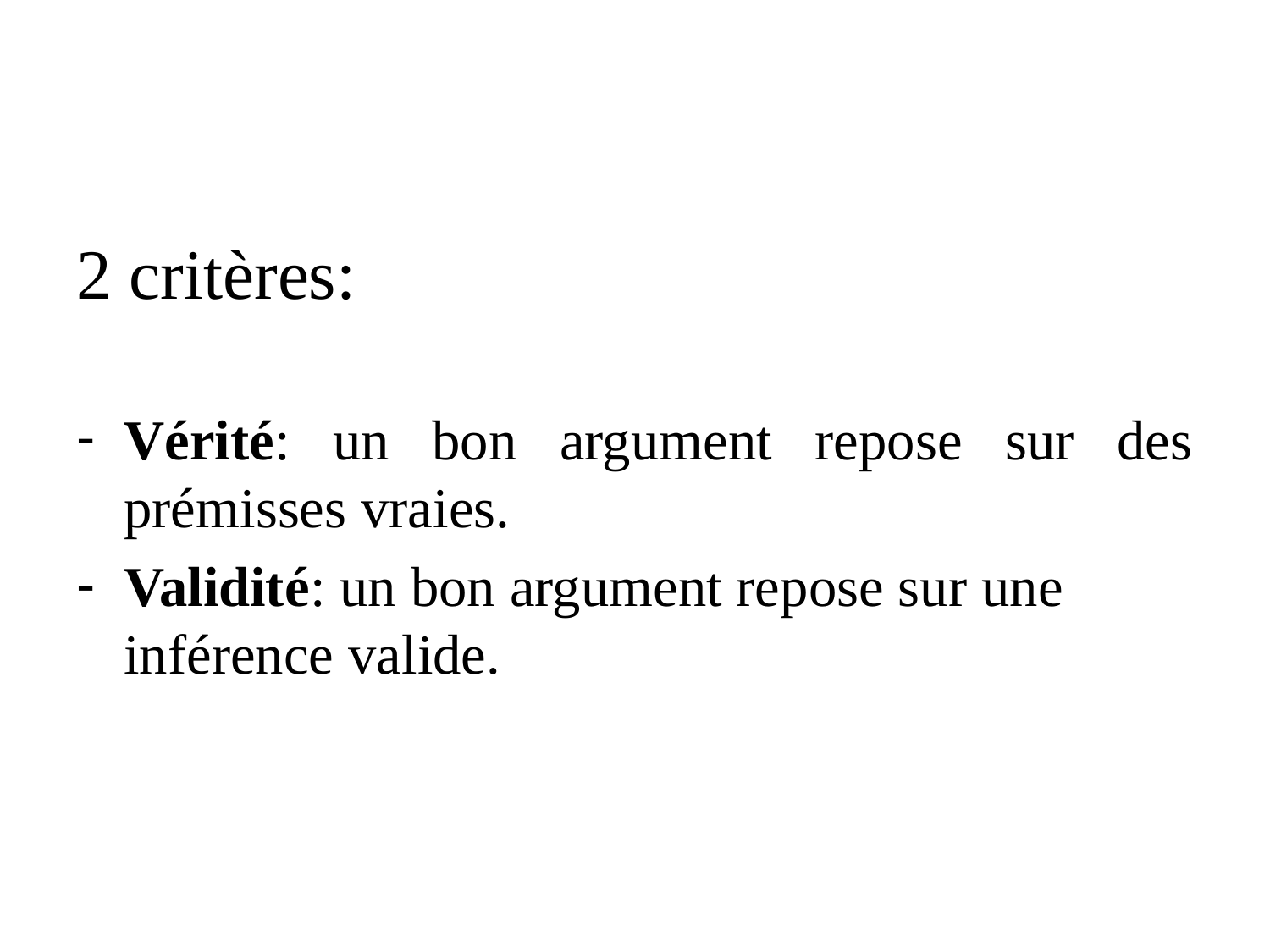

#
2 critères:

Vérité: un bon argument repose sur des prémisses vraies.
Validité: un bon argument repose sur une inférence valide.